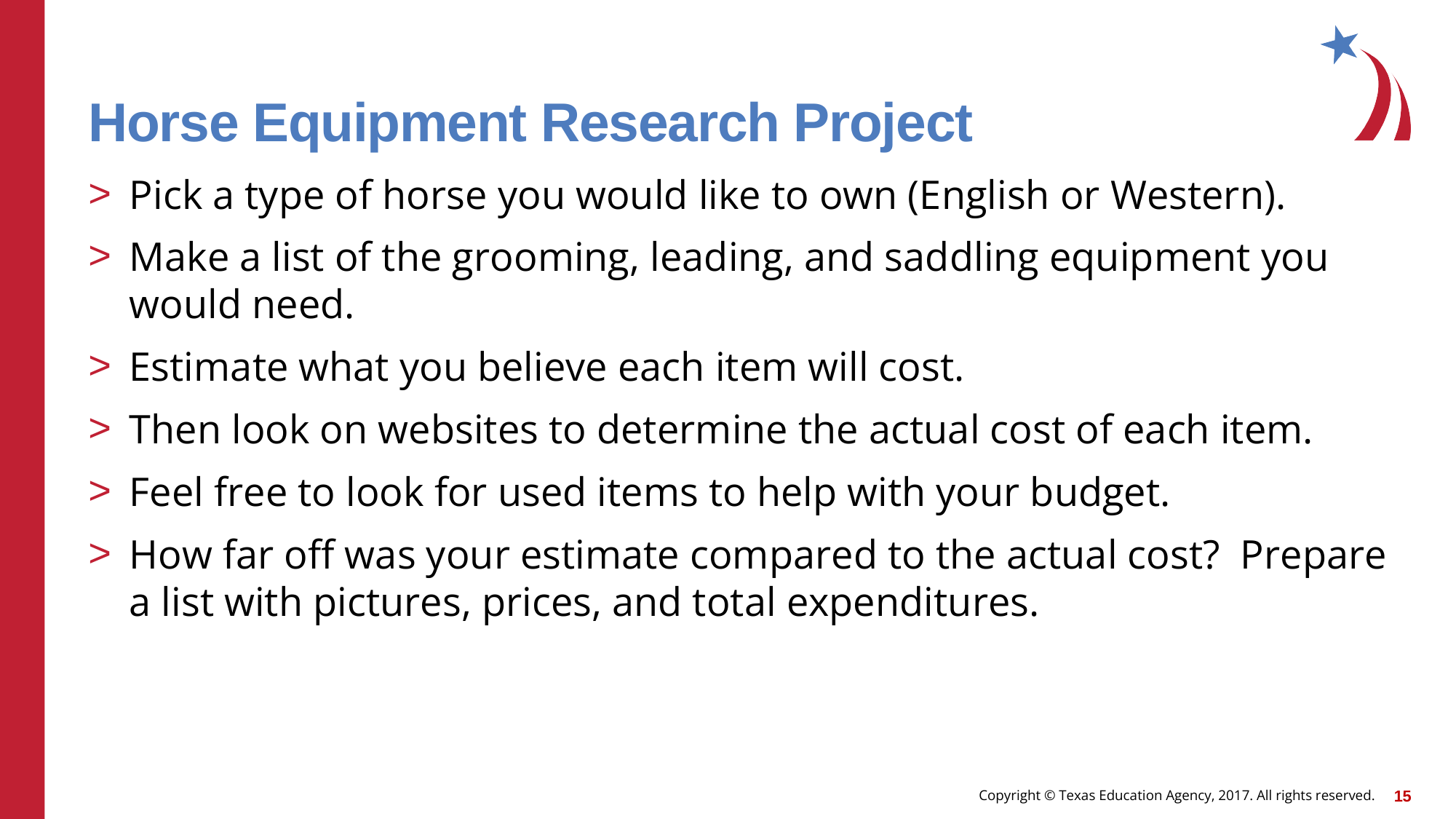

# Horse Equipment Research Project
Pick a type of horse you would like to own (English or Western).
Make a list of the grooming, leading, and saddling equipment you would need.
Estimate what you believe each item will cost.
Then look on websites to determine the actual cost of each item.
Feel free to look for used items to help with your budget.
How far off was your estimate compared to the actual cost?  Prepare a list with pictures, prices, and total expenditures.